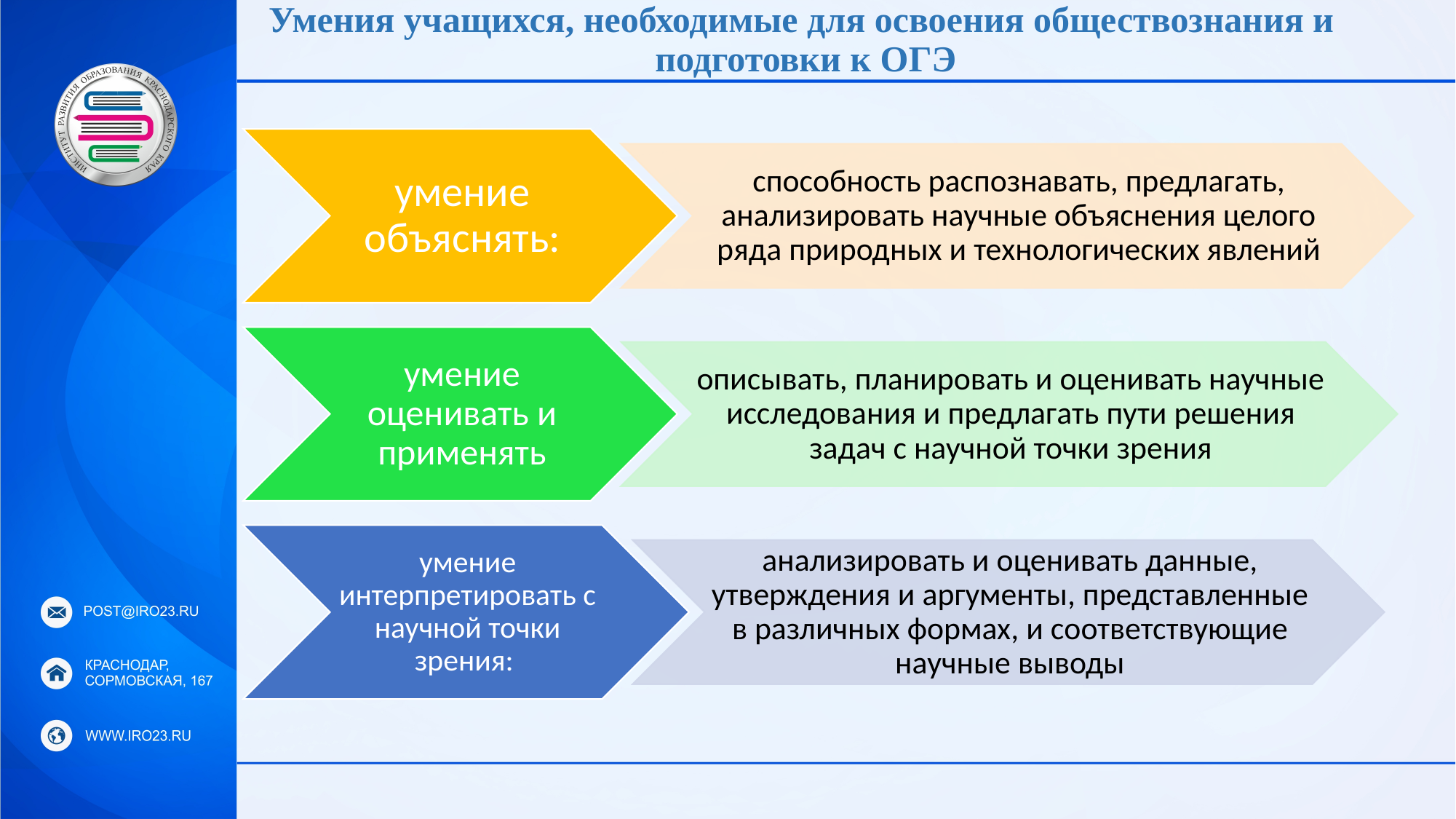

# Умения учащихся, необходимые для освоения обществознания и подготовки к ОГЭ
умение объяснять:
способность распознавать, предлагать, анализировать научные объяснения целого ряда природных и технологических явлений
умение оценивать и применять
описывать, планировать и оценивать научные исследования и предлагать пути решения задач с научной точки зрения
умение интерпретировать с научной точки зрения:
анализировать и оценивать данные, утверждения и аргументы, представленные в различных формах, и соответствующие научные выводы